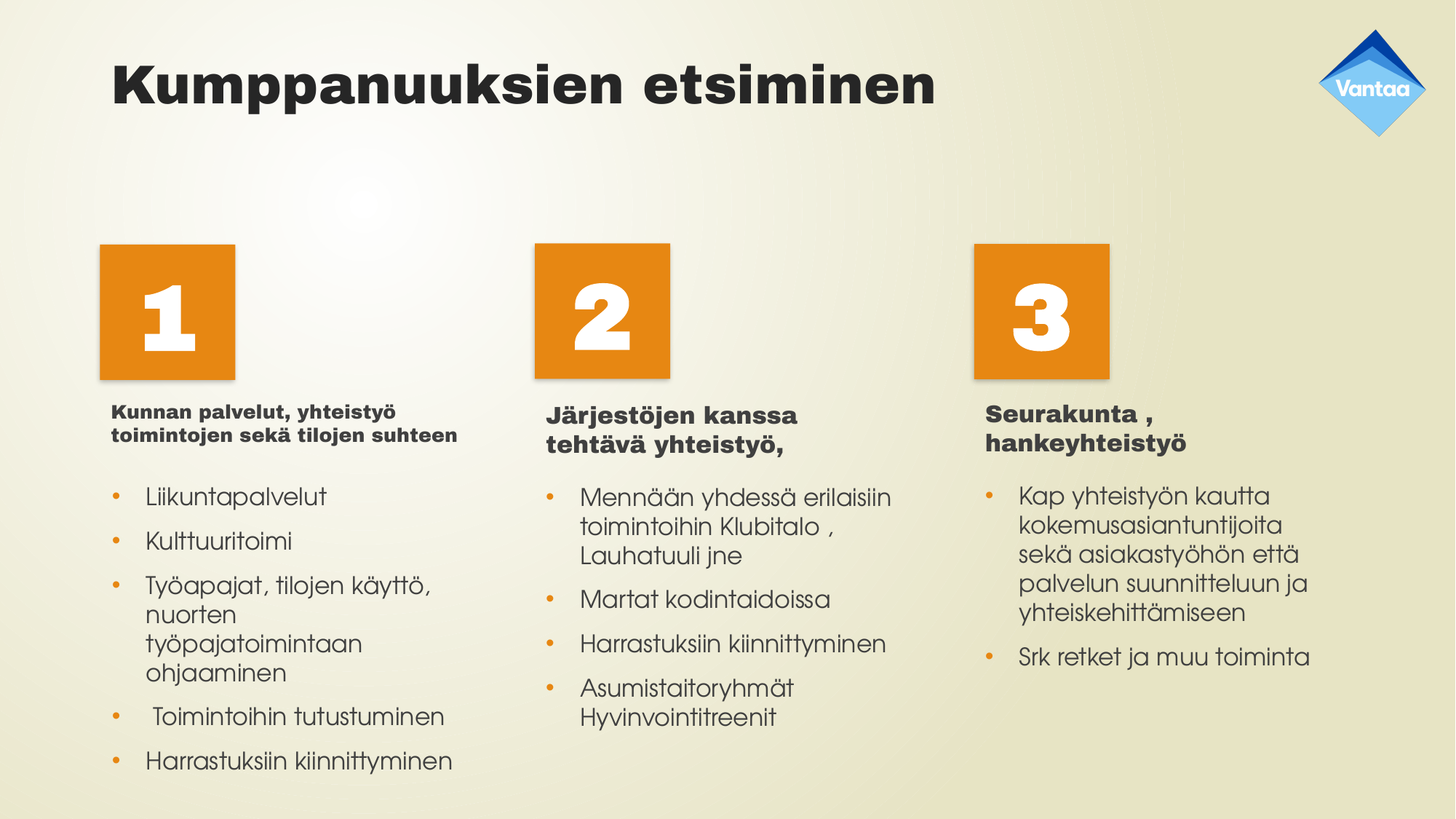

# Kumppanuuksien etsiminen
Seurakunta , hankeyhteistyö
Kunnan palvelut, yhteistyö toimintojen sekä tilojen suhteen
Järjestöjen kanssa tehtävä yhteistyö,
Kap yhteistyön kautta kokemusasiantuntijoita sekä asiakastyöhön että palvelun suunnitteluun ja yhteiskehittämiseen
Srk retket ja muu toiminta
Liikuntapalvelut
Kulttuuritoimi
Työapajat, tilojen käyttö, nuorten työpajatoimintaan ohjaaminen
 Toimintoihin tutustuminen
Harrastuksiin kiinnittyminen
Mennään yhdessä erilaisiin toimintoihin Klubitalo , Lauhatuuli jne
Martat kodintaidoissa
Harrastuksiin kiinnittyminen
Asumistaitoryhmät Hyvinvointitreenit